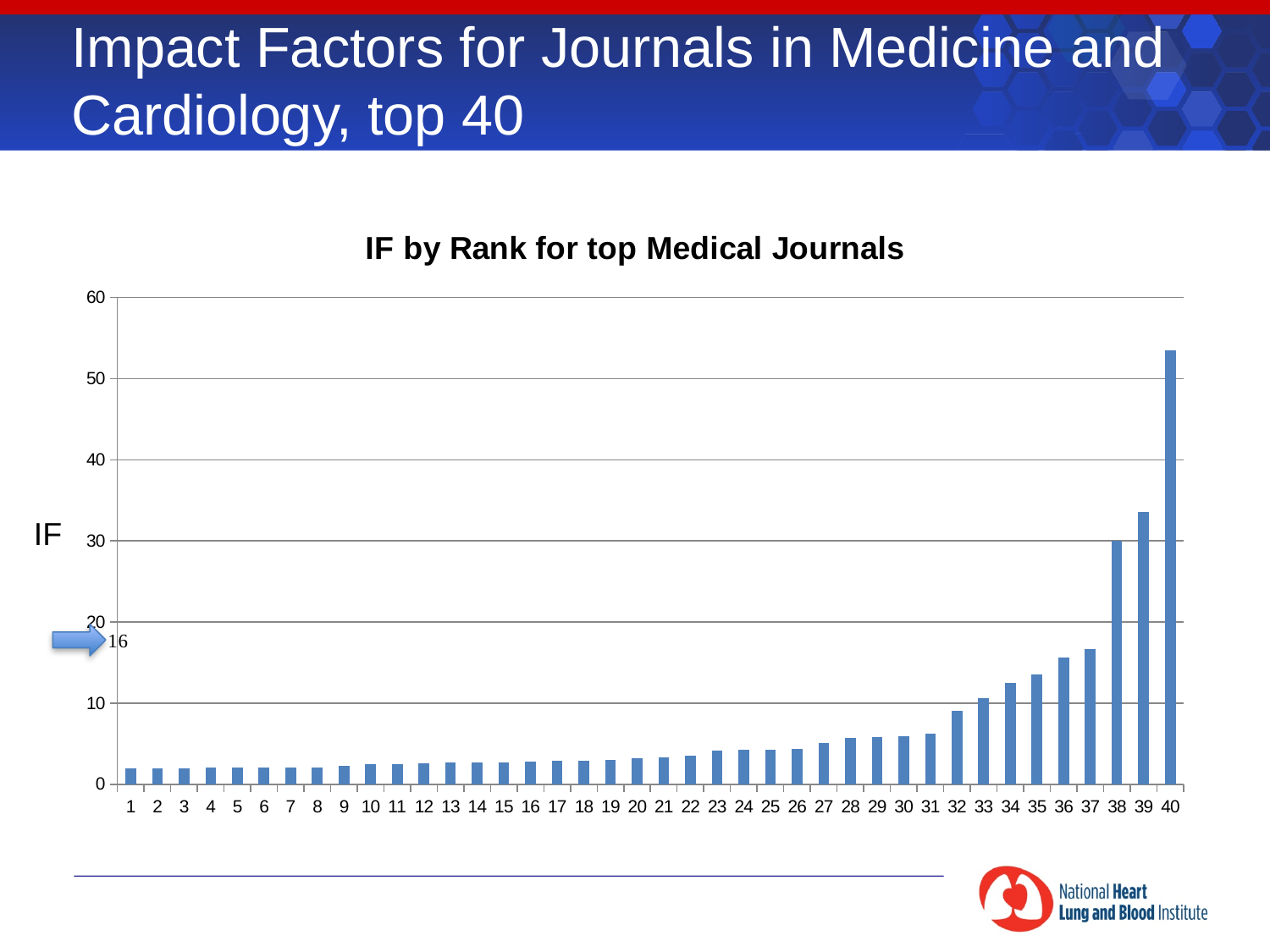

# Impact Factors for Journals in Medicine and Cardiology, top 40

### Chart: IF by Rank for top Medical Journals

| Category | IF |
|---|---|
IF